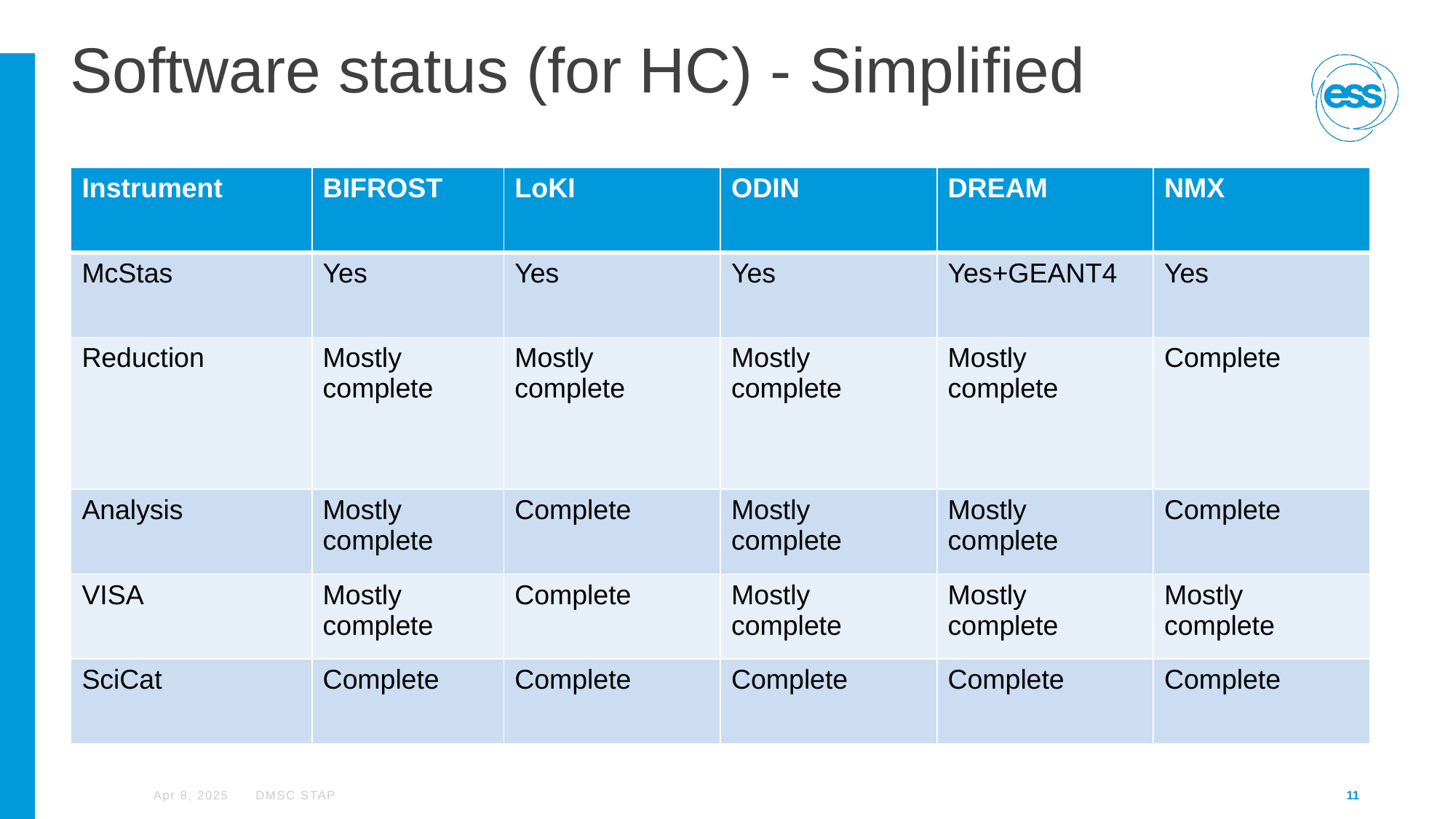

# Software status (for HC) - Simplified
| Instrument | BIFROST | LoKI | ODIN | DREAM | NMX |
| --- | --- | --- | --- | --- | --- |
| McStas | Yes | Yes | Yes | Yes+GEANT4 | Yes |
| Reduction | Mostly complete | Mostly complete | Mostly complete | Mostly complete | Complete |
| Analysis | Mostly complete | Complete | Mostly complete | Mostly complete | Complete |
| VISA | Mostly complete | Complete | Mostly complete | Mostly complete | Mostly complete |
| SciCat | Complete | Complete | Complete | Complete | Complete |

Apr 8, 2025
DMSC STAP
11